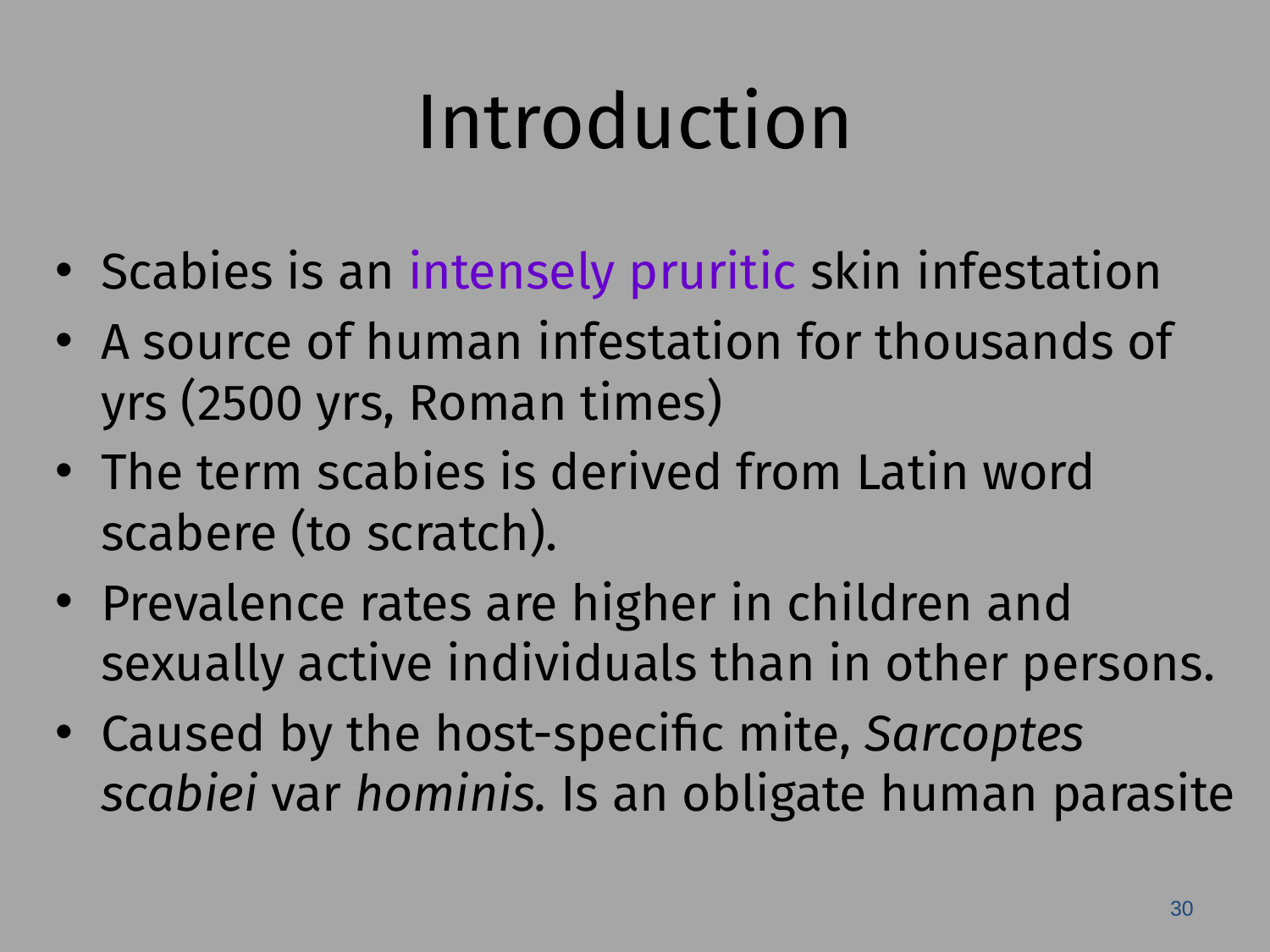

# Introduction
Scabies is an intensely pruritic skin infestation
A source of human infestation for thousands of yrs (2500 yrs, Roman times)
The term scabies is derived from Latin word scabere (to scratch).
Prevalence rates are higher in children and sexually active individuals than in other persons.
Caused by the host-specific mite, Sarcoptes scabiei var hominis. Is an obligate human parasite
30